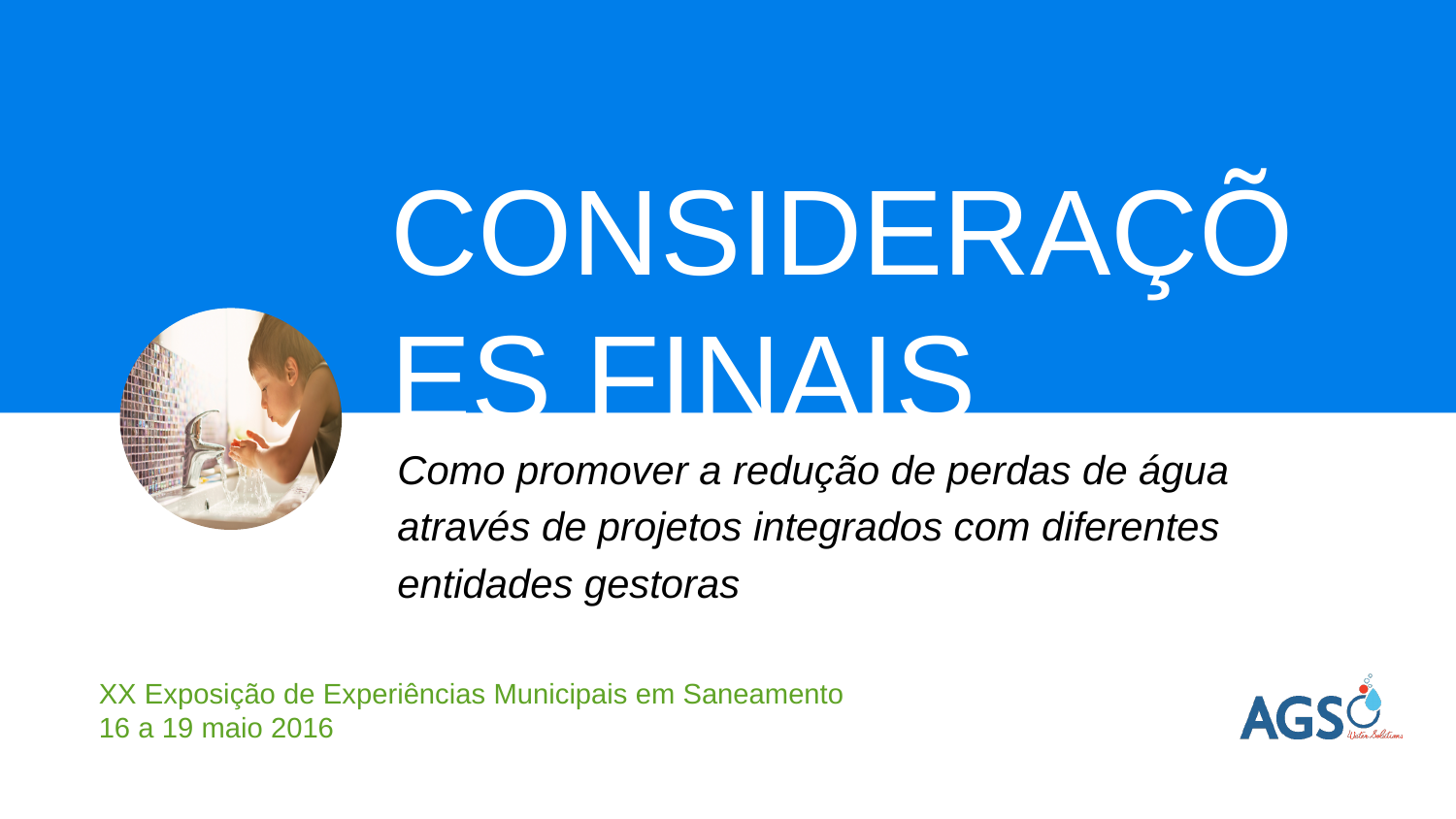

CONSIDERAÇÕES FINAIS

Como promover a redução de perdas de água através de projetos integrados com diferentes entidades gestoras
XX Exposição de Experiências Municipais em Saneamento
16 a 19 maio 2016